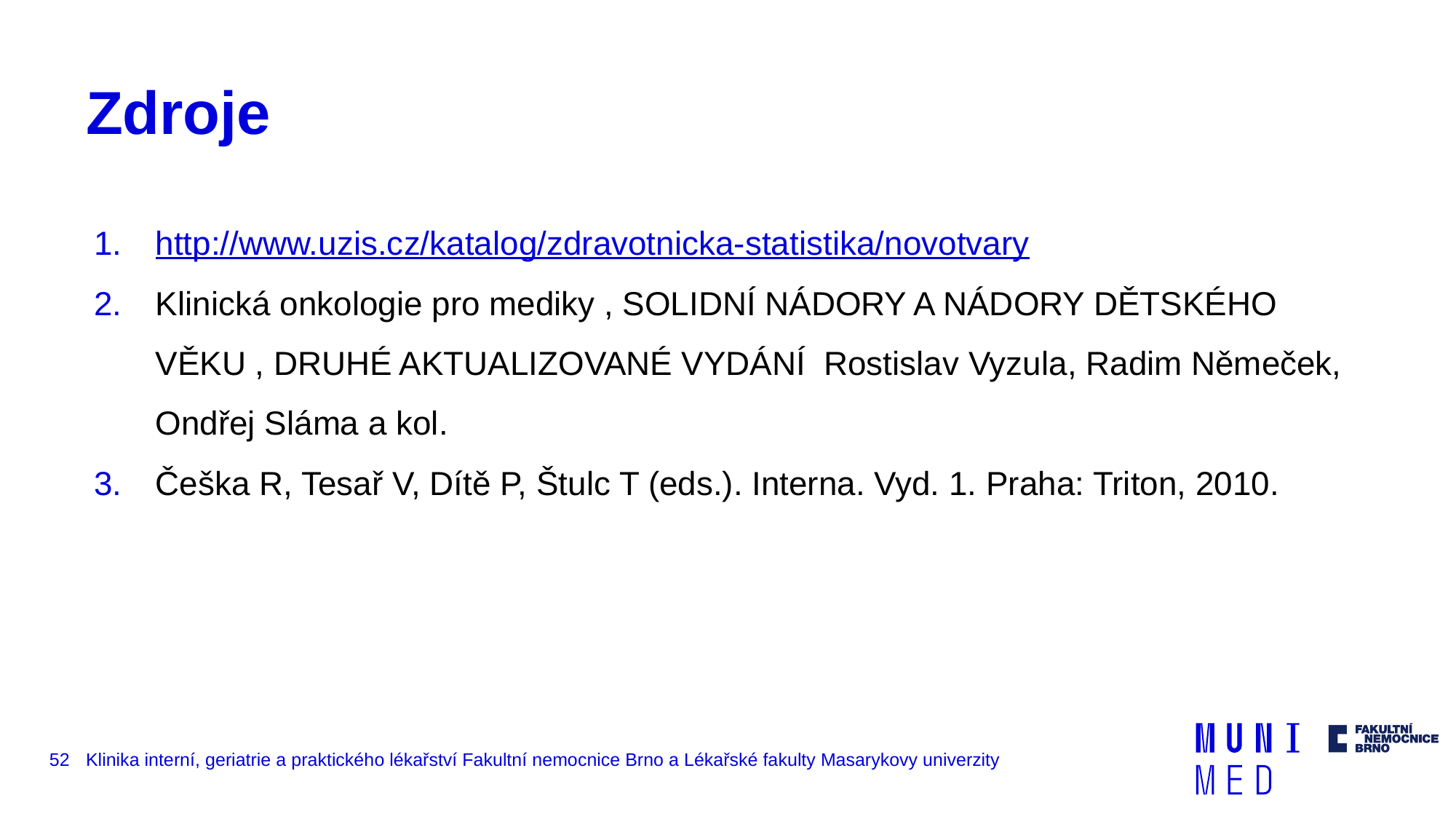

# Zdroje
http://www.uzis.cz/katalog/zdravotnicka-statistika/novotvary
Klinická onkologie pro mediky , SOLIDNÍ NÁDORY A NÁDORY DĚTSKÉHO VĚKU , DRUHÉ AKTUALIZOVANÉ VYDÁNÍ  Rostislav Vyzula, Radim Němeček, Ondřej Sláma a kol.
Češka R, Tesař V, Dítě P, Štulc T (eds.). Interna. Vyd. 1. Praha: Triton, 2010.

52
Klinika interní, geriatrie a praktického lékařství Fakultní nemocnice Brno a Lékařské fakulty Masarykovy univerzity